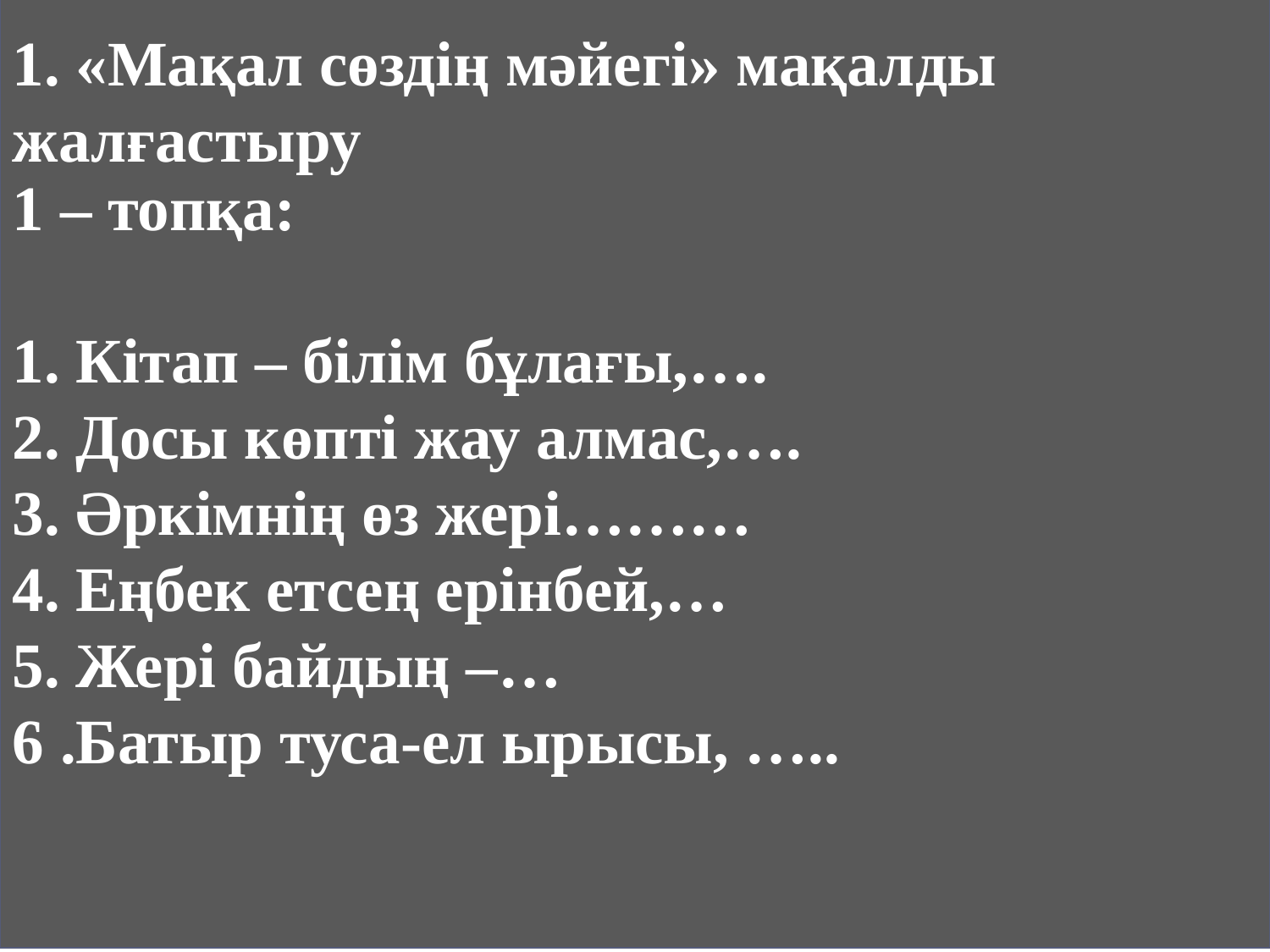

1 – топқа:
1. Кітап – білім бұлағы,….
2. Досы көпті жау алмас,….
3. Әркімнің өз жері………
4. Еңбек етсең ерінбей,…
5. Жері байдың –…
6 .Батыр туса-ел ырысы, …..
1. «Мақал сөздің мәйегі» мақалды жалғастыру